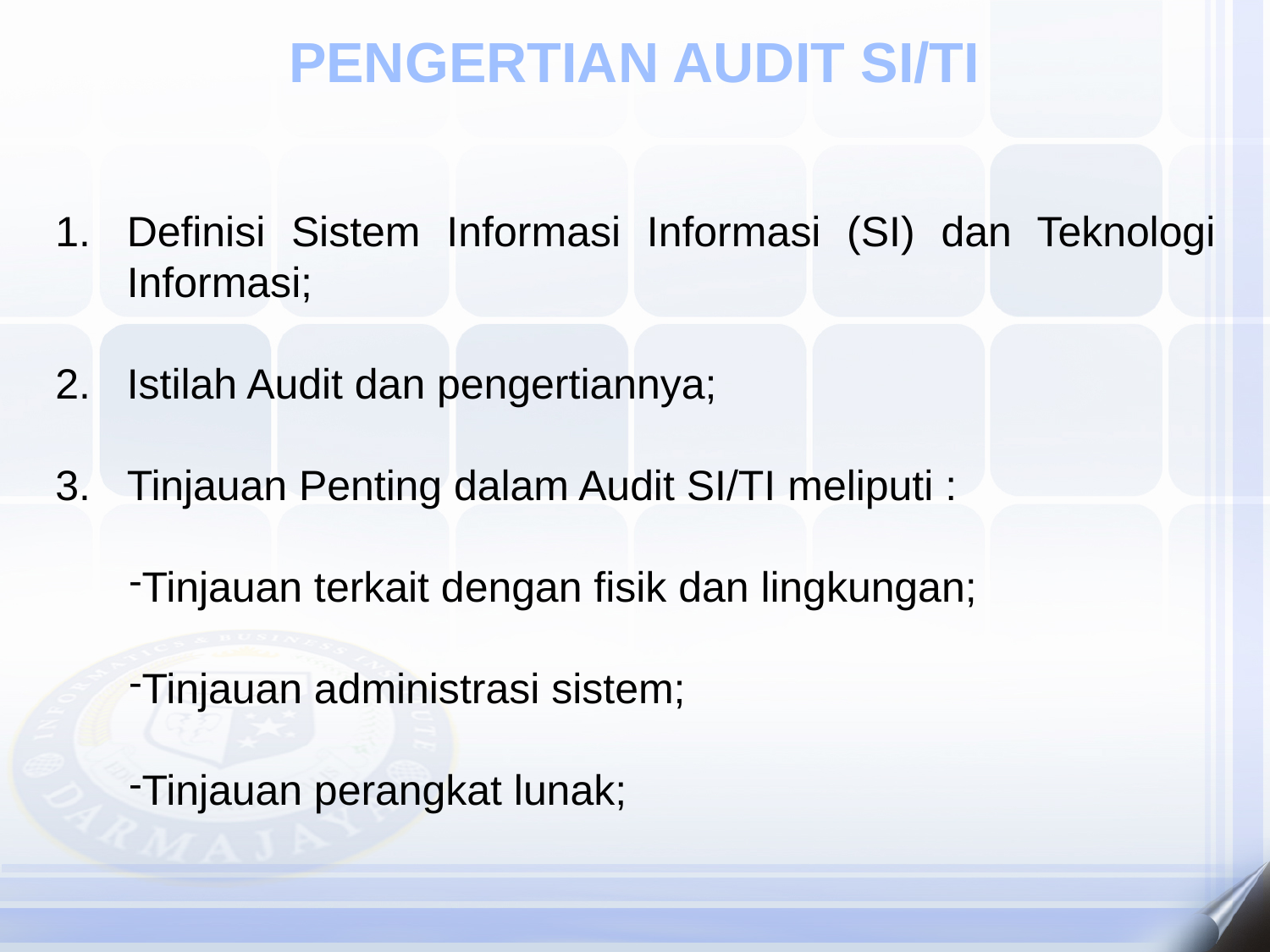

PENGERTIAN AUDIT SI/TI
Definisi Sistem Informasi Informasi (SI) dan Teknologi Informasi;

Istilah Audit dan pengertiannya;

Tinjauan Penting dalam Audit SI/TI meliputi :

Tinjauan terkait dengan fisik dan lingkungan;

Tinjauan administrasi sistem;

Tinjauan perangkat lunak;